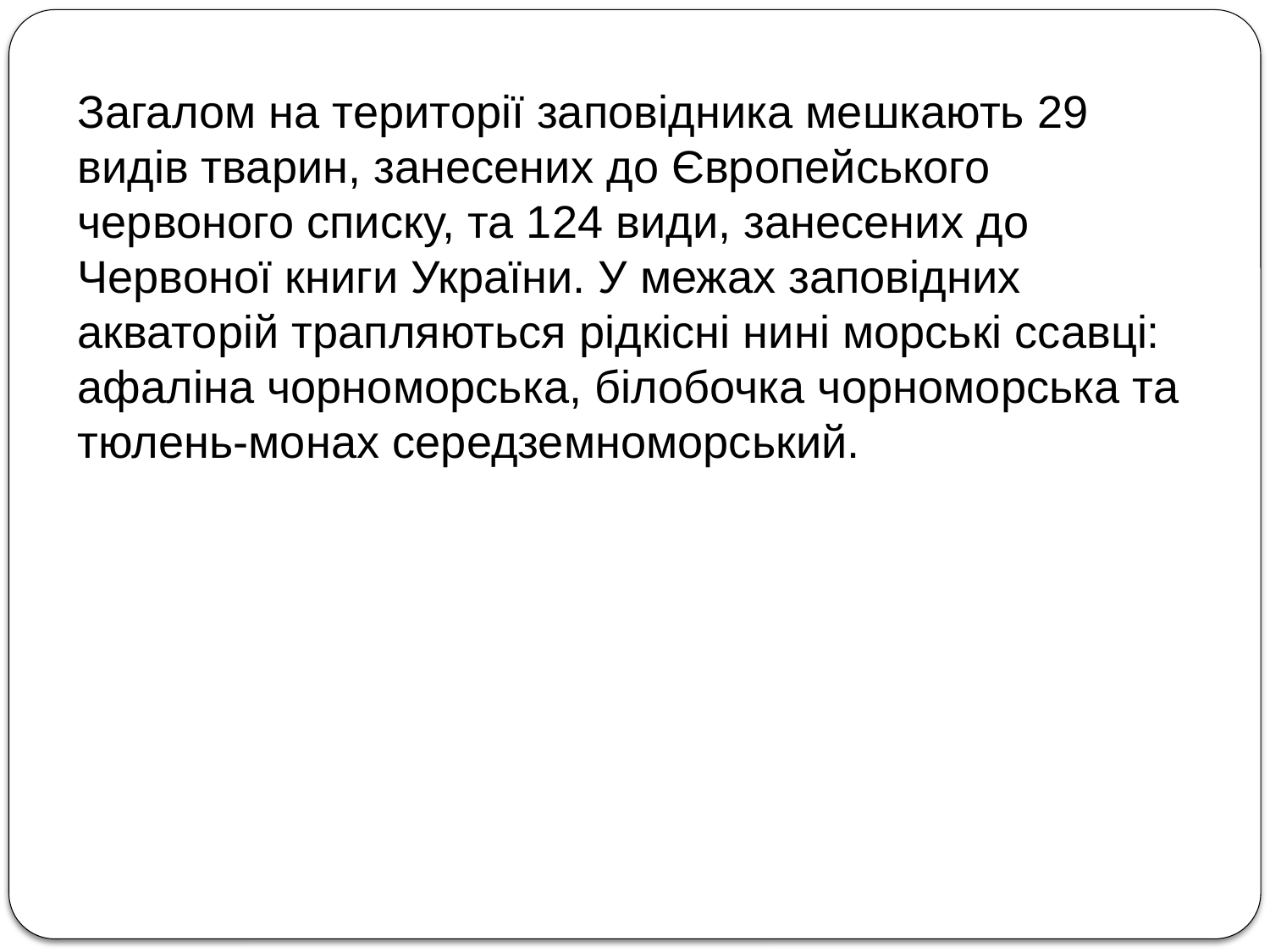

Загалом на території заповідника мешкають 29 видів тварин, занесених до Європейського червоного списку, та 124 види, занесених до Червоної книги України. У межах заповідних акваторій трапляються рідкісні нині морські ссавці: афаліна чорноморська, білобочка чорноморська та тюлень-монах середземноморський.